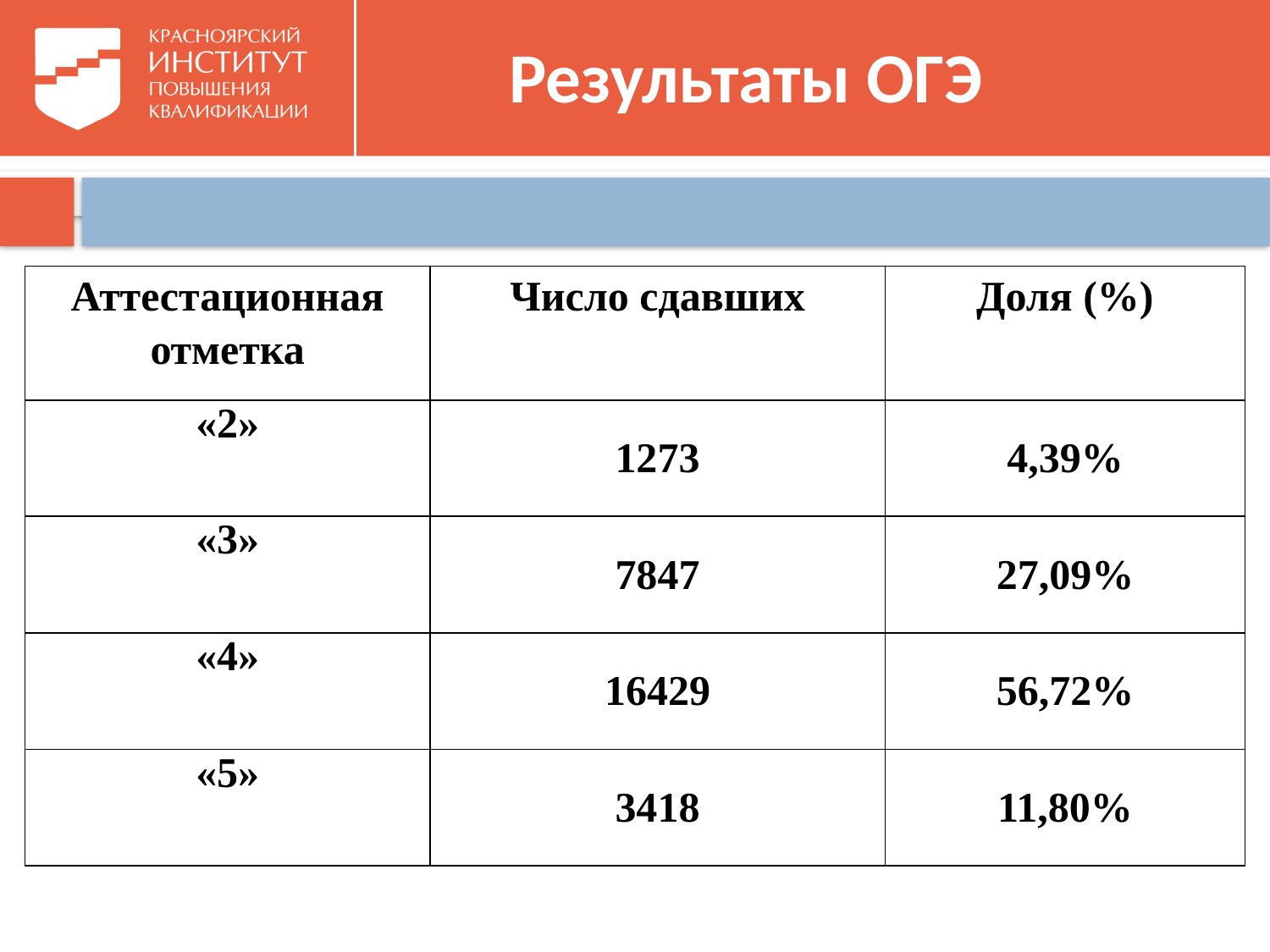

# Результаты ОГЭ
| Аттестационная отметка | Число сдавших | Доля (%) |
| --- | --- | --- |
| «2» | 1273 | 4,39% |
| «3» | 7847 | 27,09% |
| «4» | 16429 | 56,72% |
| «5» | 3418 | 11,80% |